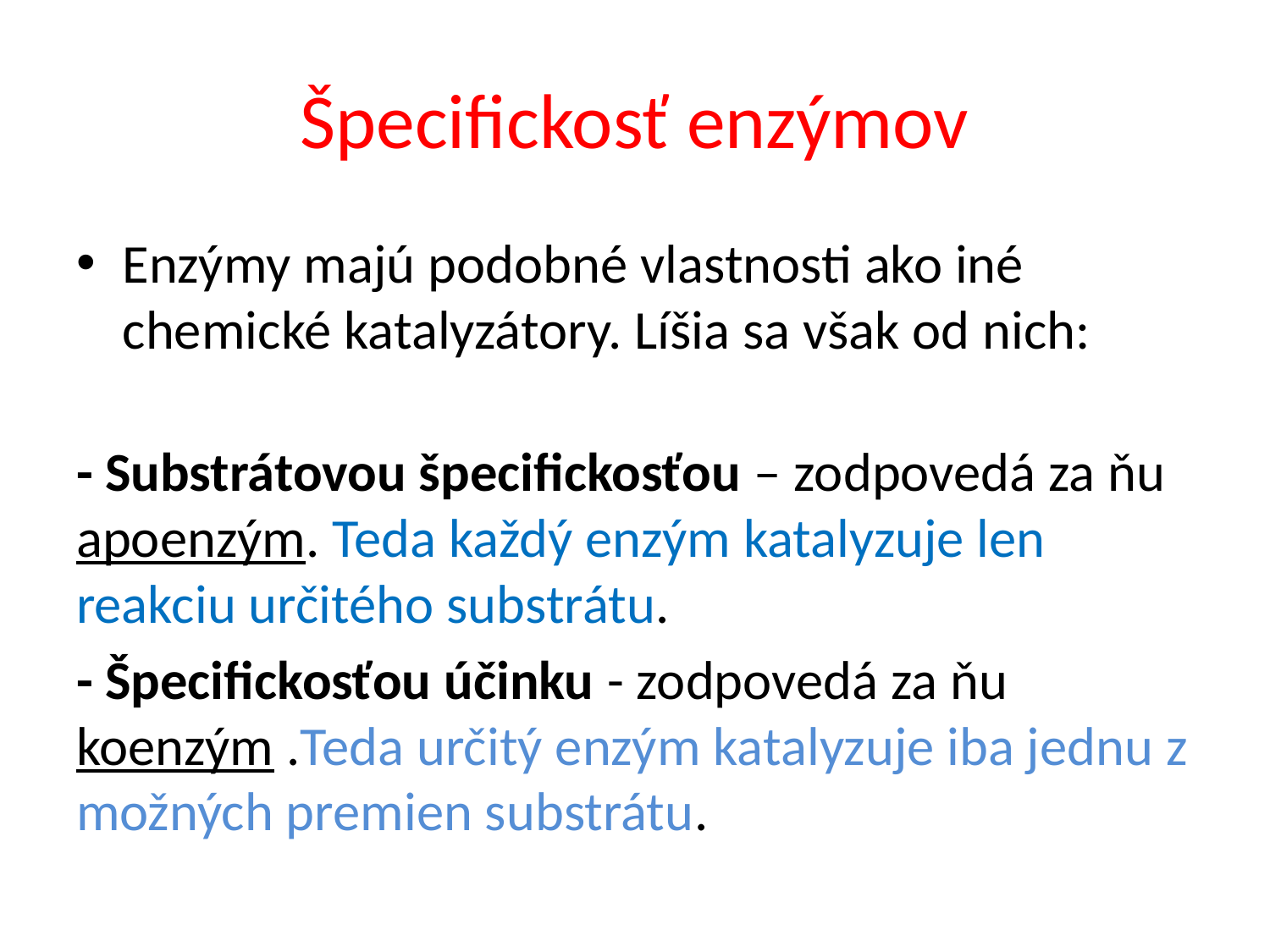

# Špecifickosť enzýmov
Enzýmy majú podobné vlastnosti ako iné chemické katalyzátory. Líšia sa však od nich:
- Substrátovou špecifickosťou – zodpovedá za ňu apoenzým. Teda každý enzým katalyzuje len  reakciu určitého substrátu.
- Špecifickosťou účinku - zodpovedá za ňu koenzým .Teda určitý enzým katalyzuje iba jednu z možných premien substrátu.